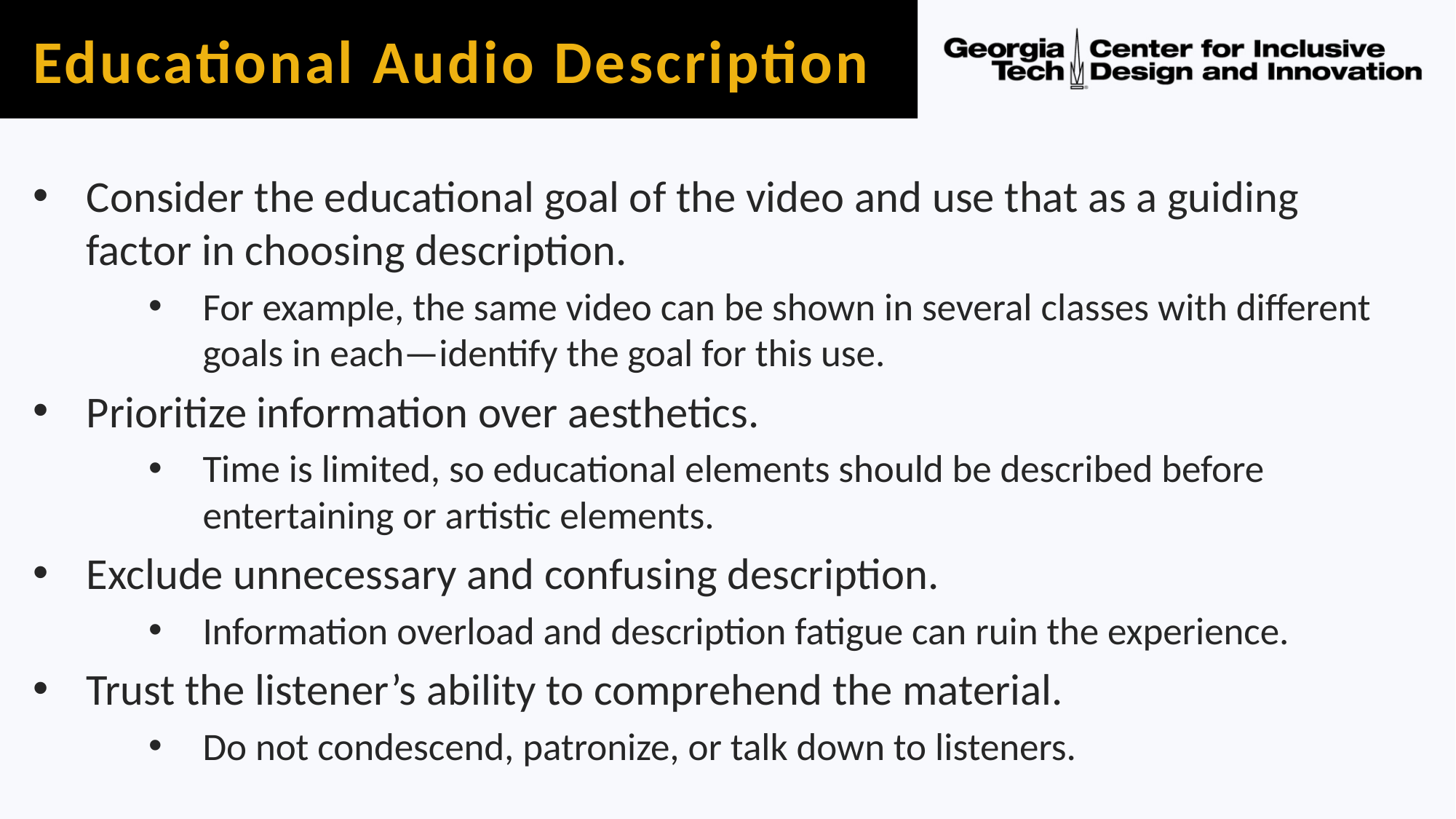

# Educational Audio Description
Consider the educational goal of the video and use that as a guiding factor in choosing description.
For example, the same video can be shown in several classes with different goals in each—identify the goal for this use.
Prioritize information over aesthetics.
Time is limited, so educational elements should be described before entertaining or artistic elements.
Exclude unnecessary and confusing description.
Information overload and description fatigue can ruin the experience.
Trust the listener’s ability to comprehend the material.
Do not condescend, patronize, or talk down to listeners.